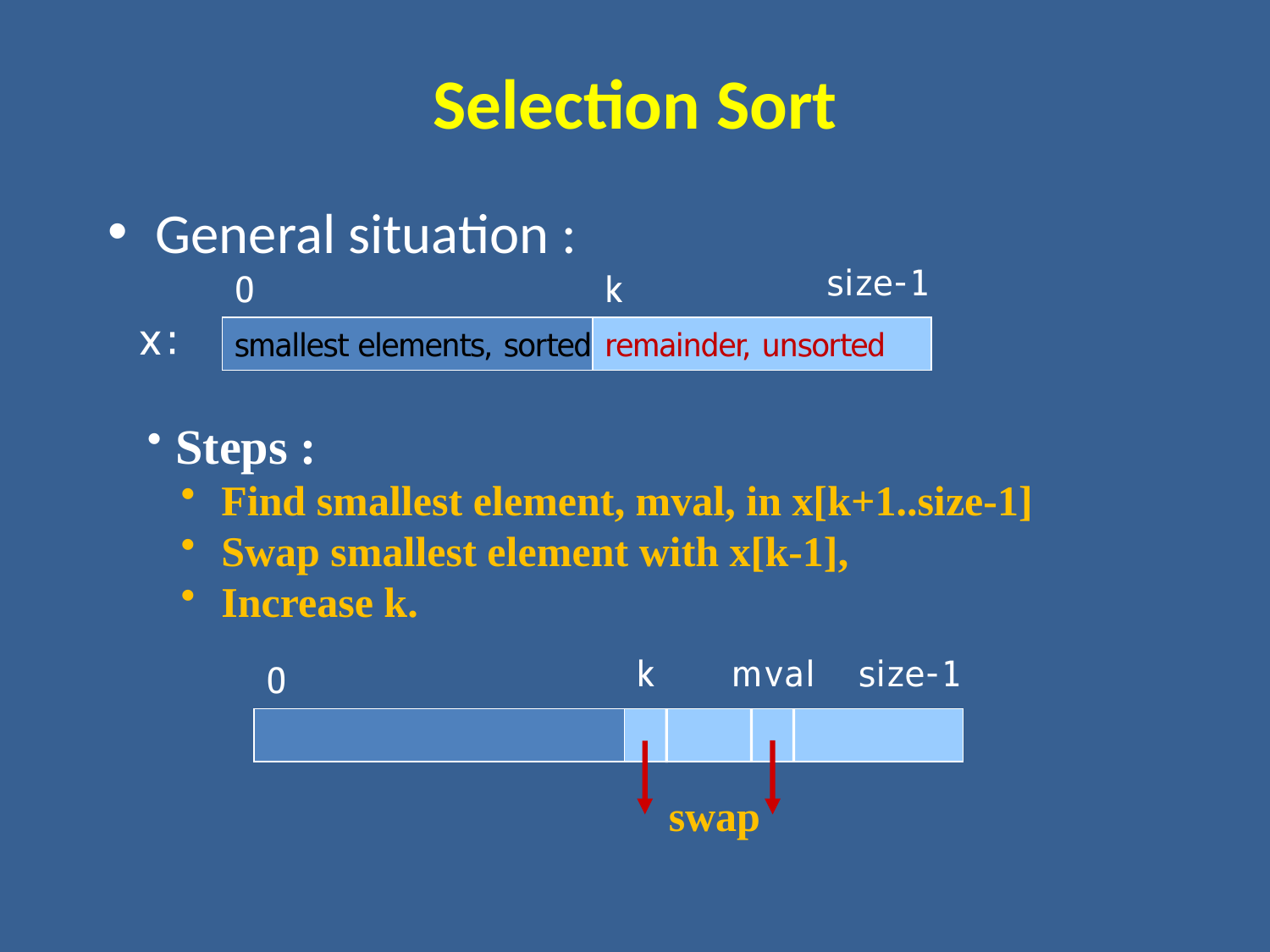

# Selection Sort
General situation :
size-1
0
k
x:
smallest elements, sorted
remainder, unsorted
 Steps :
 Find smallest element, mval, in x[k+1..size-1]
 Swap smallest element with x[k-1],
 Increase k.
k
mval
size-1
0

swap